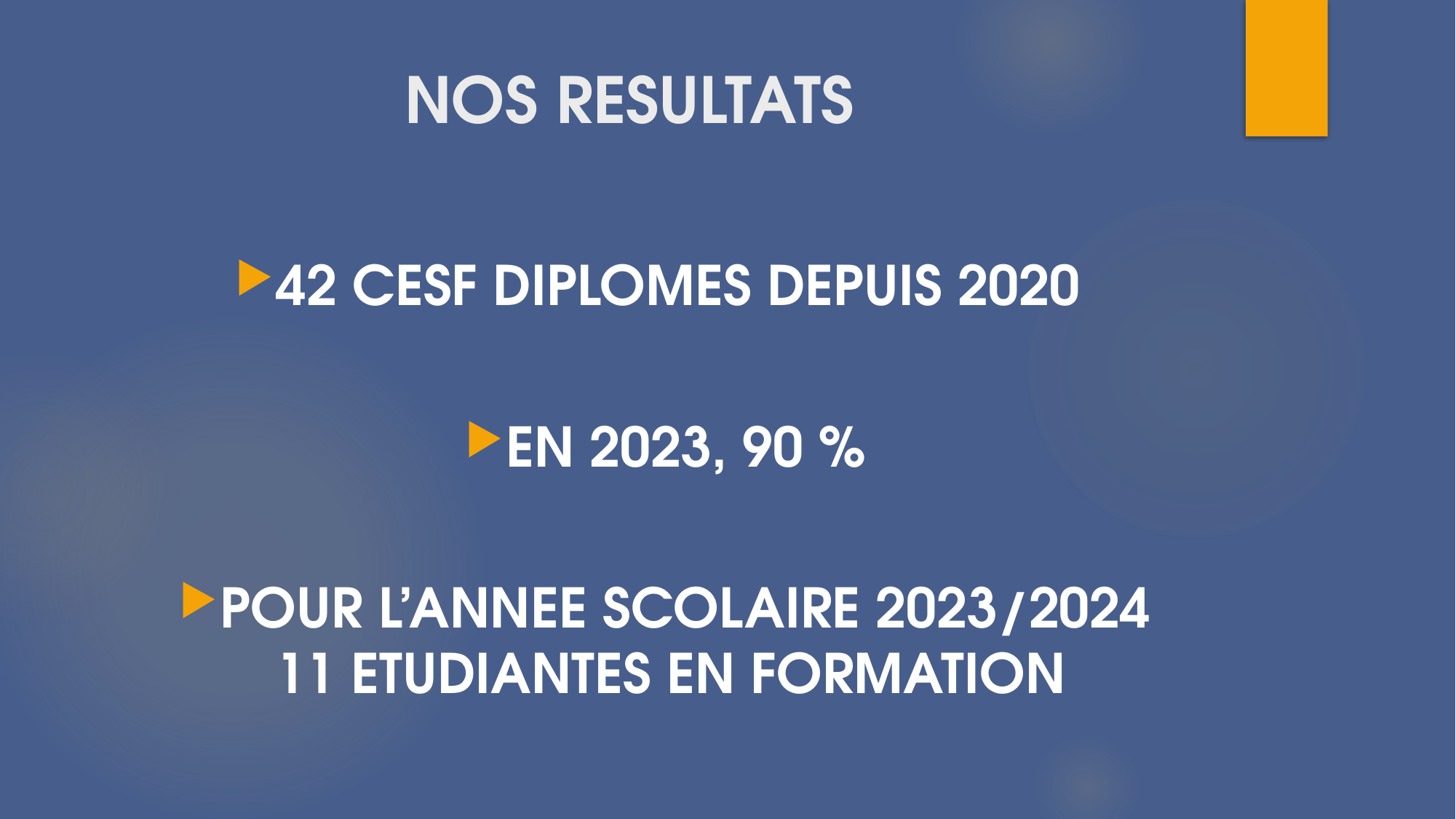

# NOS RESULTATS
42 CESF DIPLOMES DEPUIS 2020

EN 2023, 90 %

POUR L’ANNEE SCOLAIRE 2023/2024 11 ETUDIANTES EN FORMATION